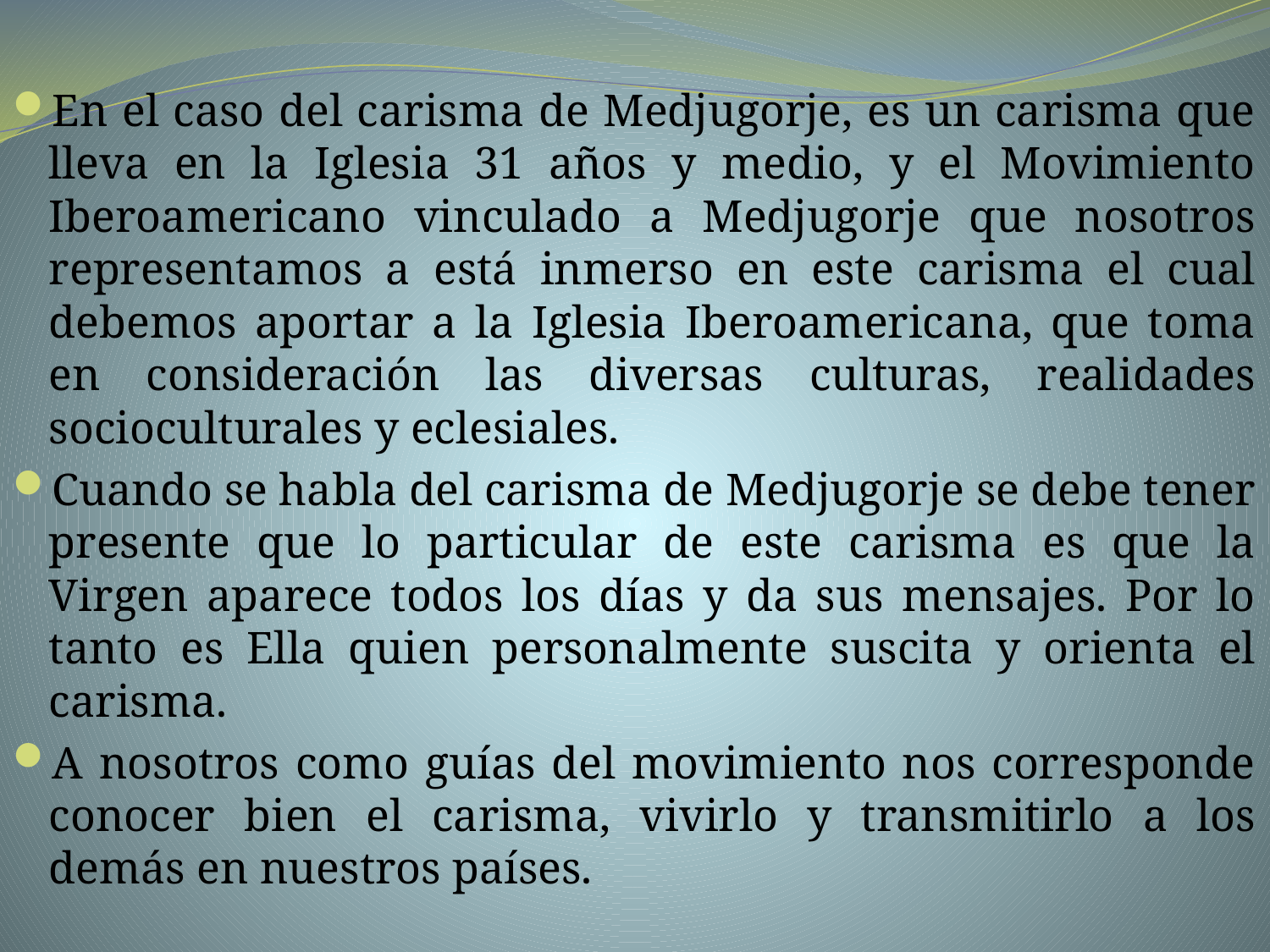

En el caso del carisma de Medjugorje, es un carisma que lleva en la Iglesia 31 años y medio, y el Movimiento Iberoamericano vinculado a Medjugorje que nosotros representamos a está inmerso en este carisma el cual debemos aportar a la Iglesia Iberoamericana, que toma en consideración las diversas culturas, realidades socioculturales y eclesiales.
Cuando se habla del carisma de Medjugorje se debe tener presente que lo particular de este carisma es que la Virgen aparece todos los días y da sus mensajes. Por lo tanto es Ella quien personalmente suscita y orienta el carisma.
A nosotros como guías del movimiento nos corresponde conocer bien el carisma, vivirlo y transmitirlo a los demás en nuestros países.